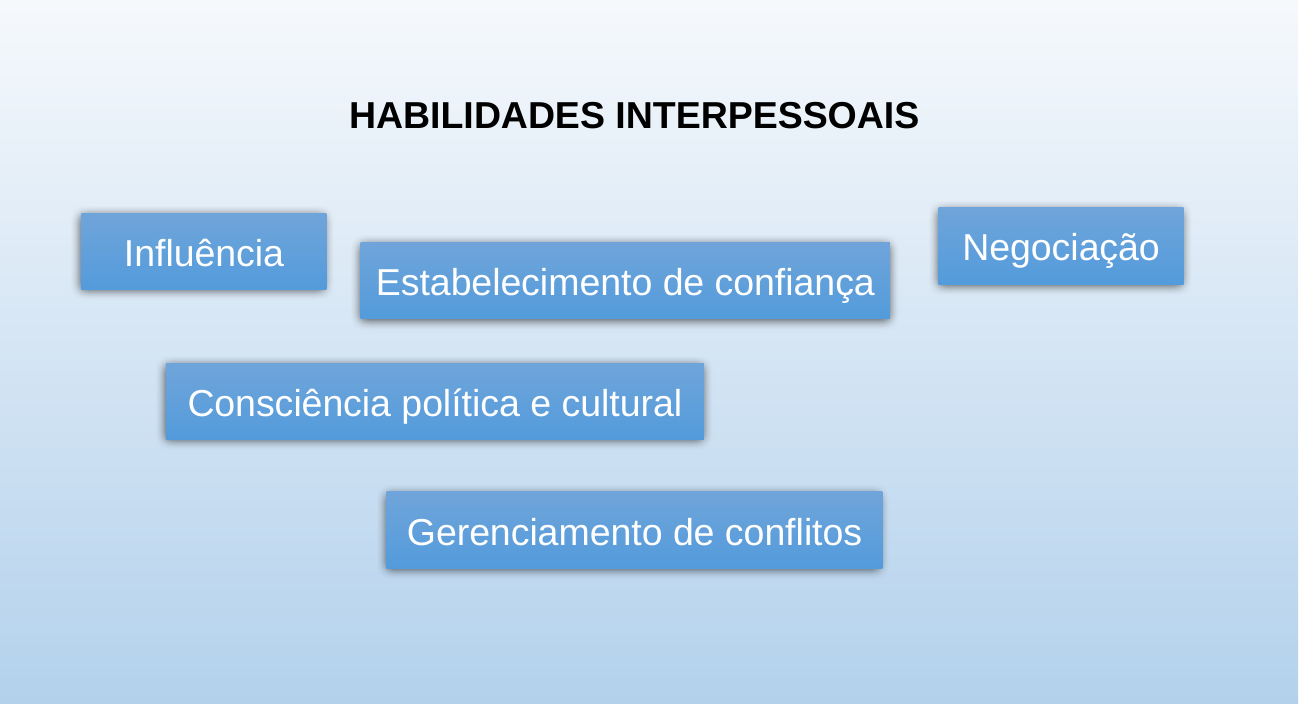

HABILIDADES INTERPESSOAIS
Negociação
Influência
Estabelecimento de confiança
Consciência política e cultural
Gerenciamento de conflitos